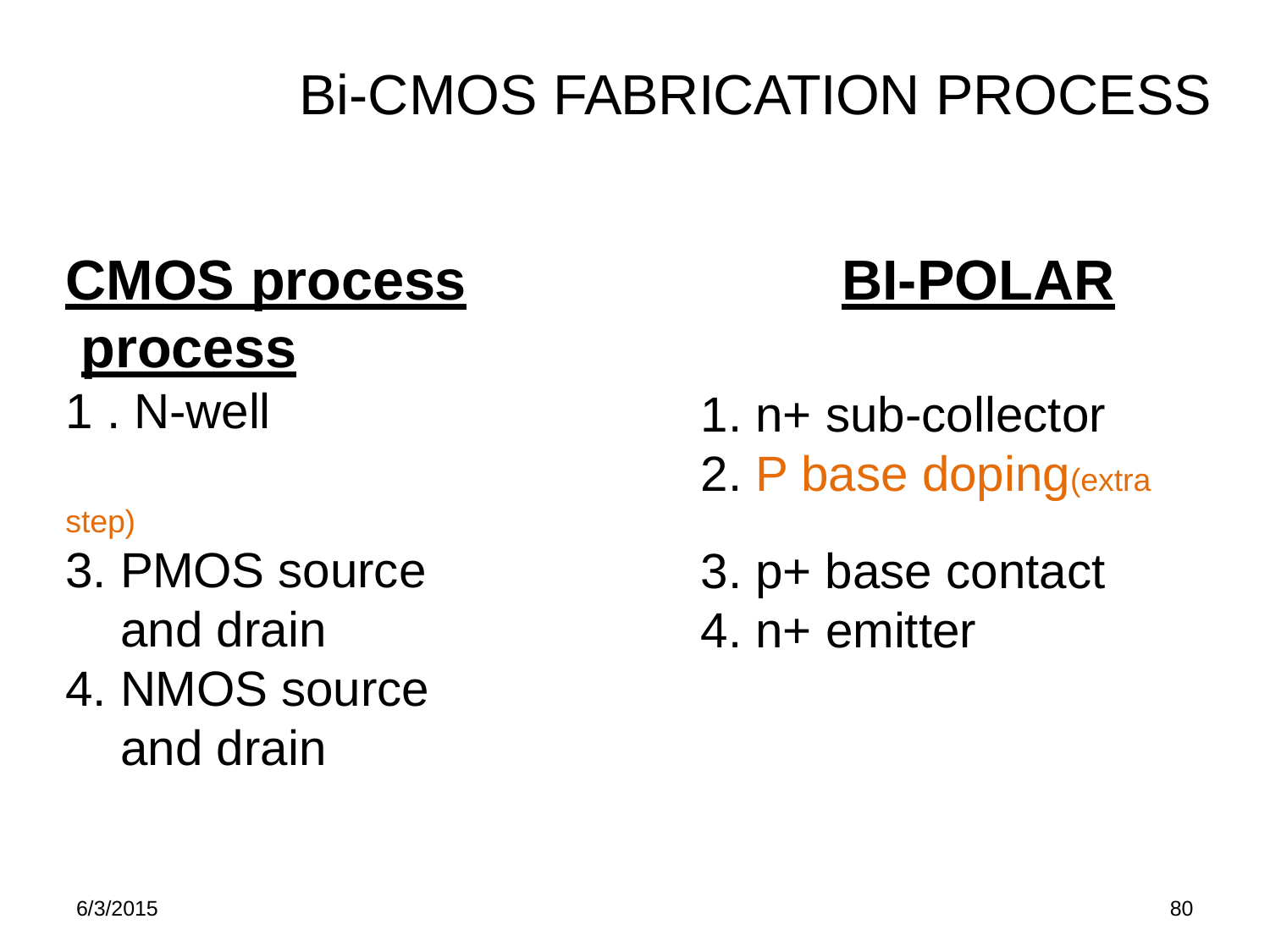

# Bi-CMOS FABRICATION PROCESS
CMOS process  process
1 . N-well

step)
PMOS source and drain
NMOS source and drain
BI-POLAR

n+ sub-collector
P base doping(extra
p+ base contact
n+ emitter
80
6/3/2015